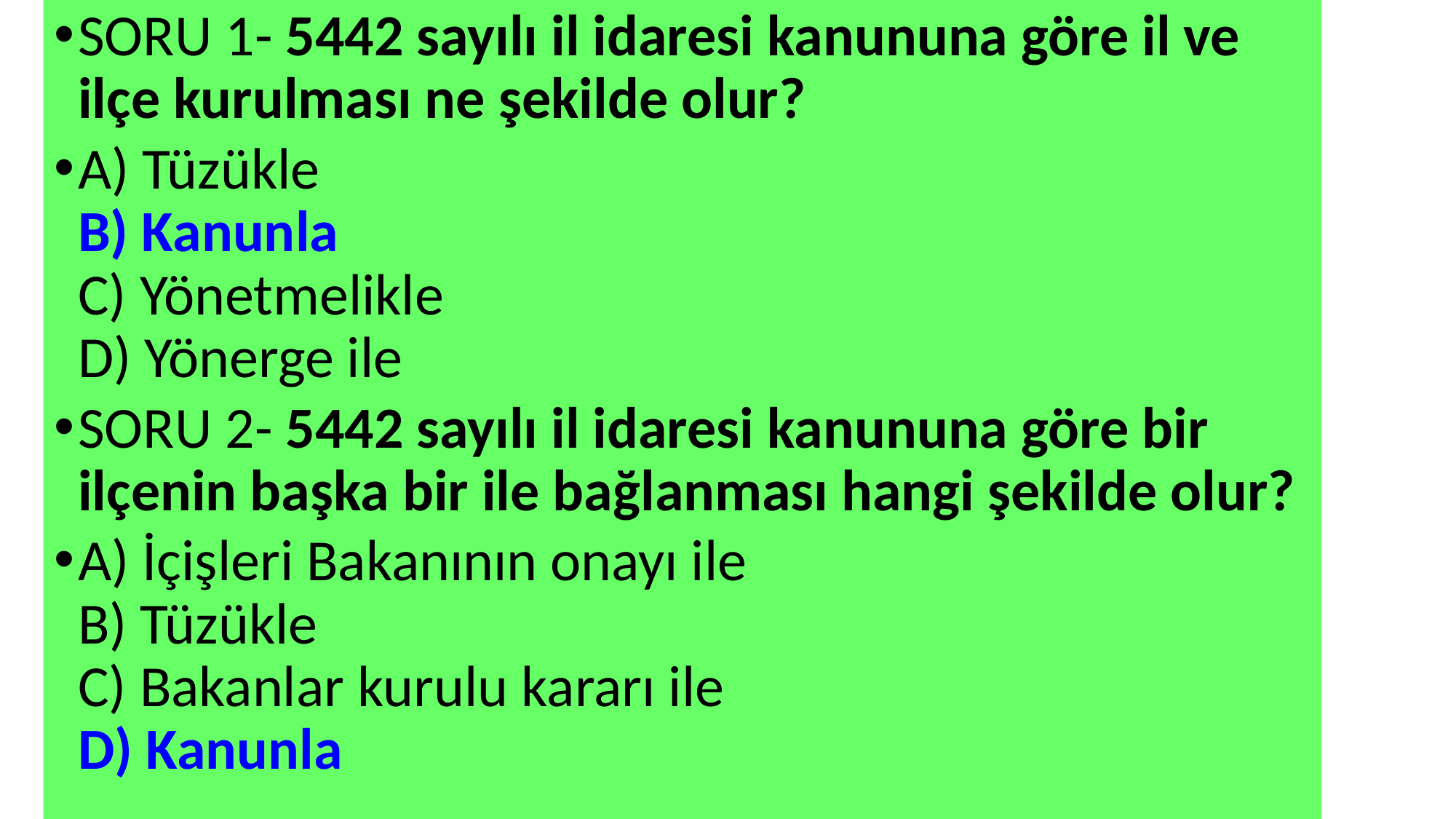

SORU 1- 5442 sayılı il idaresi kanununa göre il ve ilçe kurulması ne şekilde olur?
A) Tüzükle
B) Kanunla
C) Yönetmelikle
D) Yönerge ile
SORU 2- 5442 sayılı il idaresi kanununa göre bir ilçenin başka bir ile bağlanması hangi şekilde olur?
A) İçişleri Bakanının onayı ile
B) Tüzükle
C) Bakanlar kurulu kararı ile
D) Kanunla